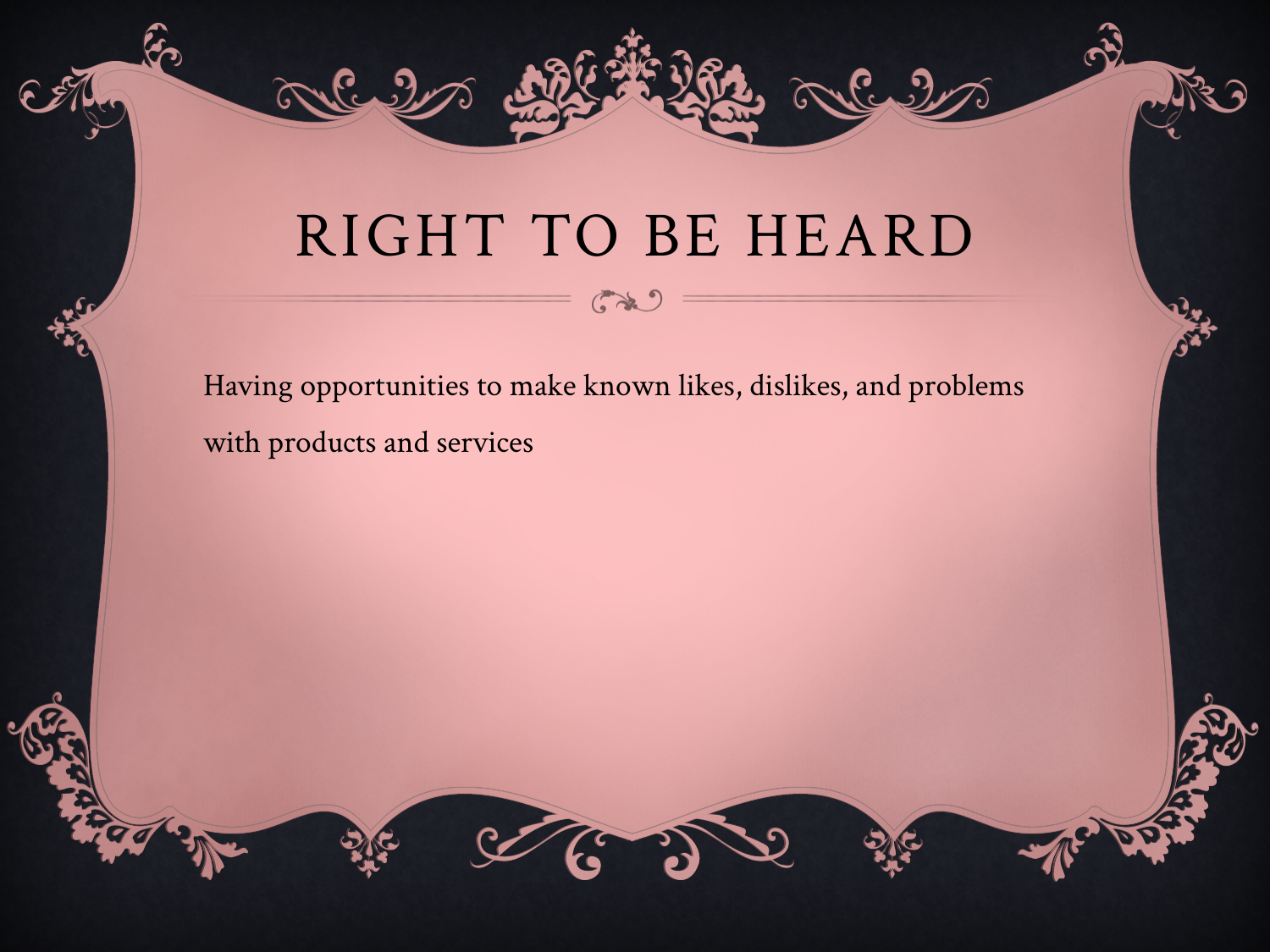

# Right to be heard
Having opportunities to make known likes, dislikes, and problems with products and services